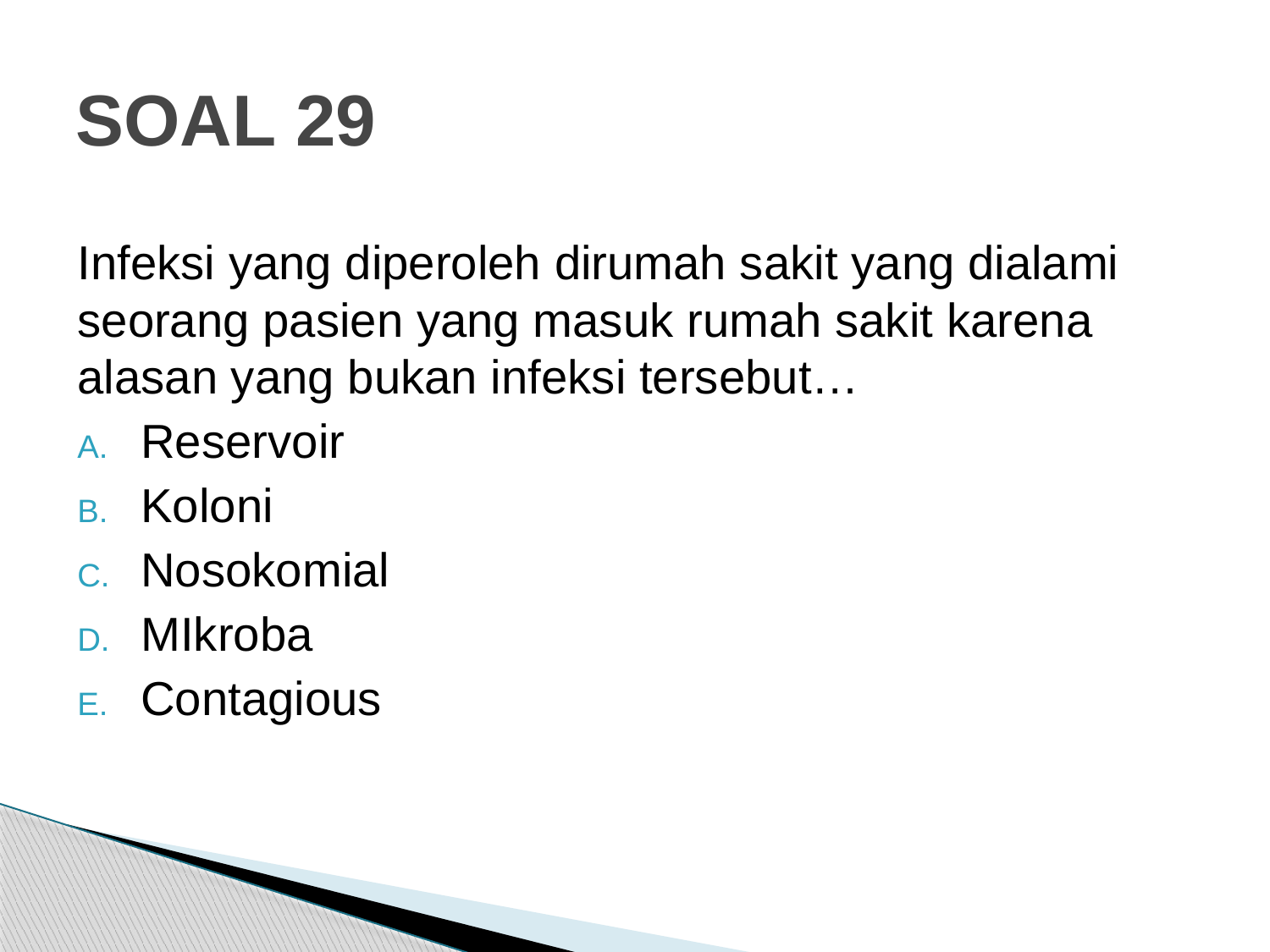

# SOAL 29
Infeksi yang diperoleh dirumah sakit yang dialami seorang pasien yang masuk rumah sakit karena alasan yang bukan infeksi tersebut…
Reservoir
Koloni
Nosokomial
MIkroba
Contagious